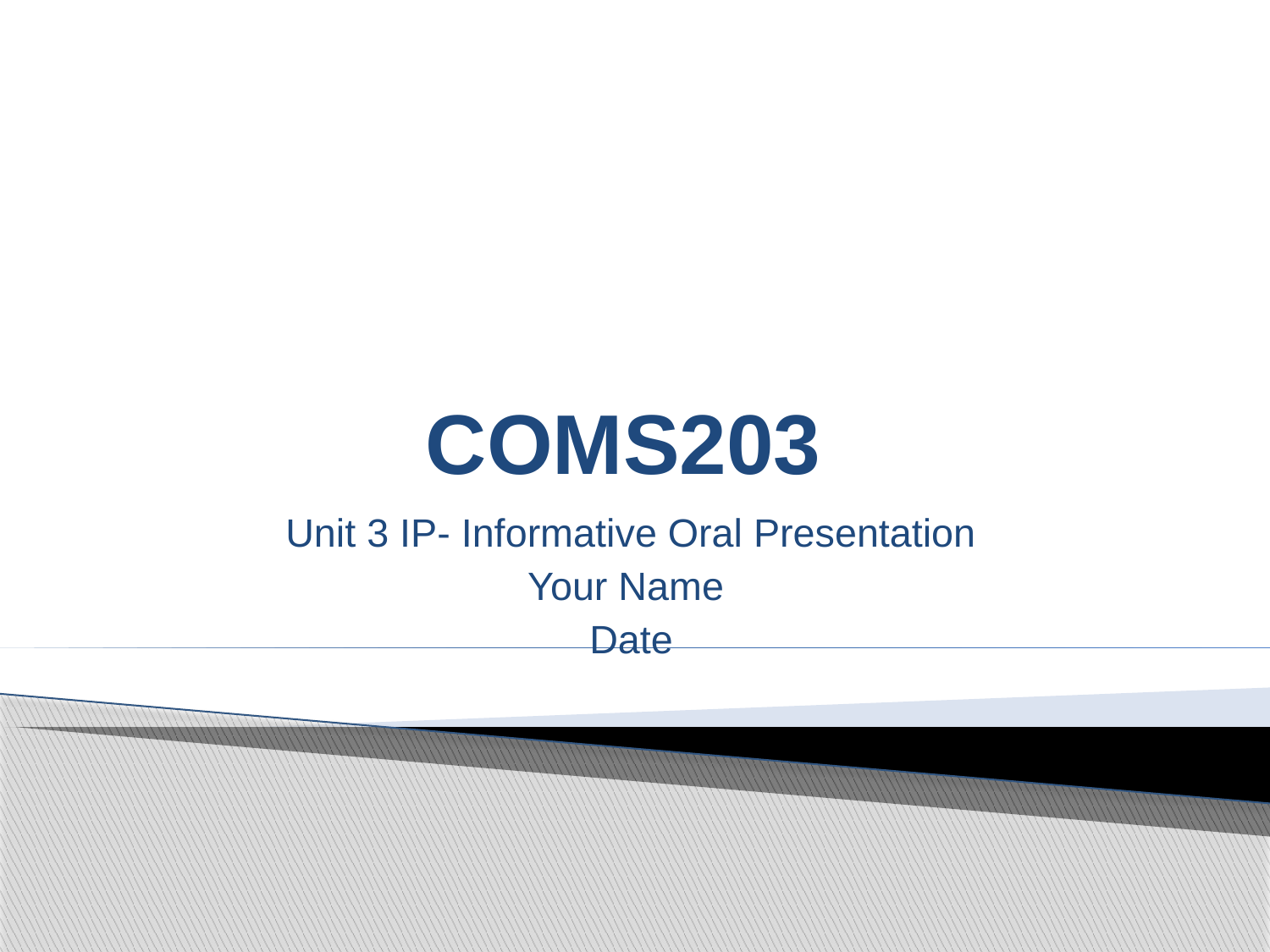

# COMS203
Unit 3 IP- Informative Oral Presentation
Your Name
 Date